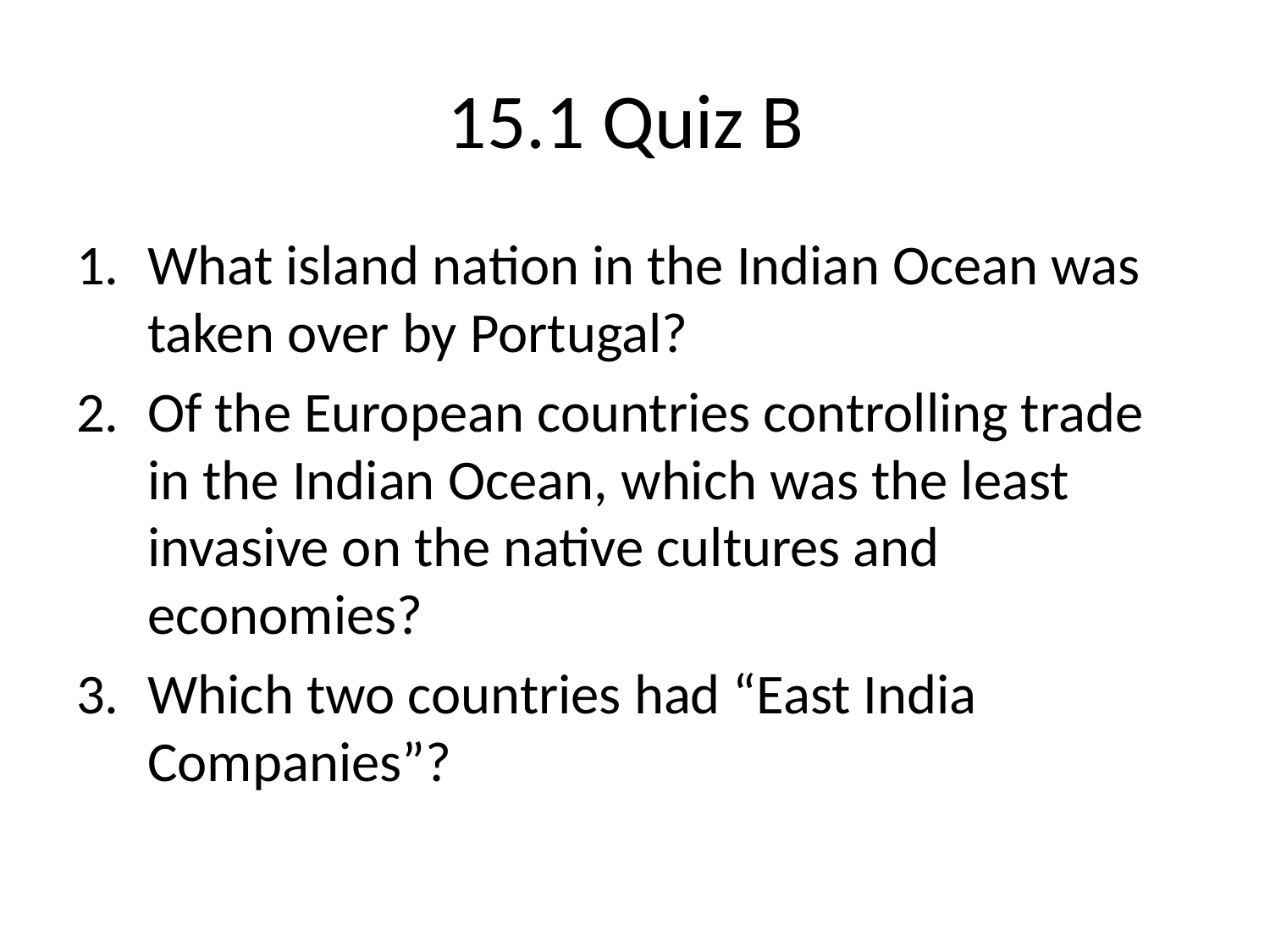

# 15.1 Quiz B
What island nation in the Indian Ocean was taken over by Portugal?
Of the European countries controlling trade in the Indian Ocean, which was the least invasive on the native cultures and economies?
Which two countries had “East India Companies”?